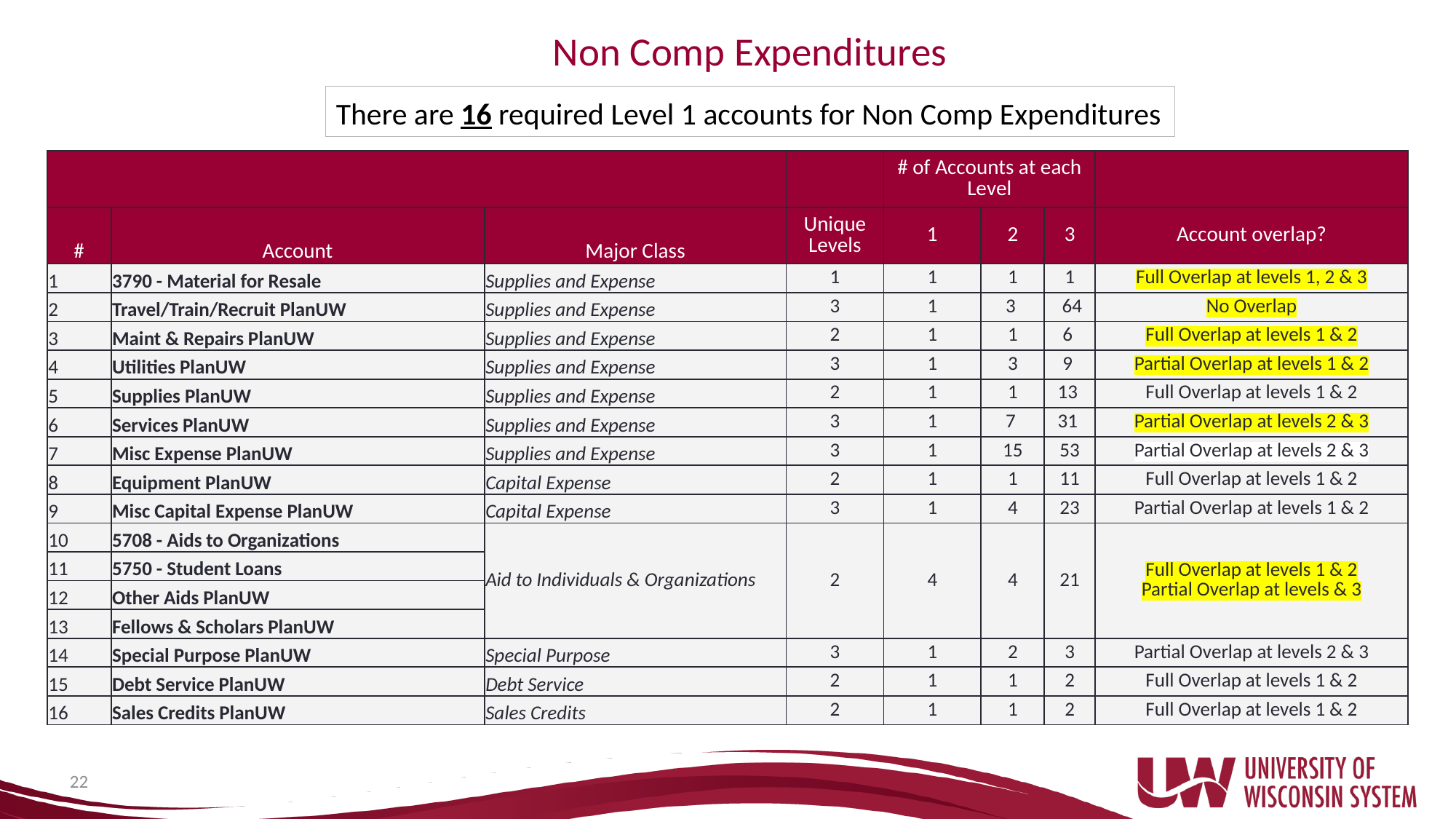

# Non Comp Expenditures
There are 16 required Level 1 accounts for Non Comp Expenditures
|  |  |  |  | # of Accounts at each Level |  |  |  |
| --- | --- | --- | --- | --- | --- | --- | --- |
| # | Account | Major Class | Unique Levels | 1 | 2 | 3 | Account overlap? |
| 1 | 3790 - Material for Resale | Supplies and Expense | 1 | 1 | 1 | 1 | Full Overlap at levels 1, 2 & 3 |
| 2 | Travel/Train/Recruit PlanUW | Supplies and Expense | 3 | 1 | 3 | 64 | No Overlap |
| 3 | Maint & Repairs PlanUW | Supplies and Expense | 2 | 1 | 1 | 6 | Full Overlap at levels 1 & 2 |
| 4 | Utilities PlanUW | Supplies and Expense | 3 | 1 | 3 | 9 | Partial Overlap at levels 1 & 2 |
| 5 | Supplies PlanUW | Supplies and Expense | 2 | 1 | 1 | 13 | Full Overlap at levels 1 & 2 |
| 6 | Services PlanUW | Supplies and Expense | 3 | 1 | 7 | 31 | Partial Overlap at levels 2 & 3 |
| 7 | Misc Expense PlanUW | Supplies and Expense | 3 | 1 | 15 | 53 | Partial Overlap at levels 2 & 3 |
| 8 | Equipment PlanUW | Capital Expense | 2 | 1 | 1 | 11 | Full Overlap at levels 1 & 2 |
| 9 | Misc Capital Expense PlanUW | Capital Expense | 3 | 1 | 4 | 23 | Partial Overlap at levels 1 & 2 |
| 10 | 5708 - Aids to Organizations | Aid to Individuals & Organizations | 2 | 4 | 4 | 21 | Full Overlap at levels 1 & 2 Partial Overlap at levels & 3 |
| 11 | 5750 - Student Loans |  |  |  |  |  |  |
| 12 | Other Aids PlanUW |  |  |  |  |  |  |
| 13 | Fellows & Scholars PlanUW |  |  |  |  |  |  |
| 14 | Special Purpose PlanUW | Special Purpose | 3 | 1 | 2 | 3 | Partial Overlap at levels 2 & 3 |
| 15 | Debt Service PlanUW | Debt Service | 2 | 1 | 1 | 2 | Full Overlap at levels 1 & 2 |
| 16 | Sales Credits PlanUW | Sales Credits | 2 | 1 | 1 | 2 | Full Overlap at levels 1 & 2 |
22